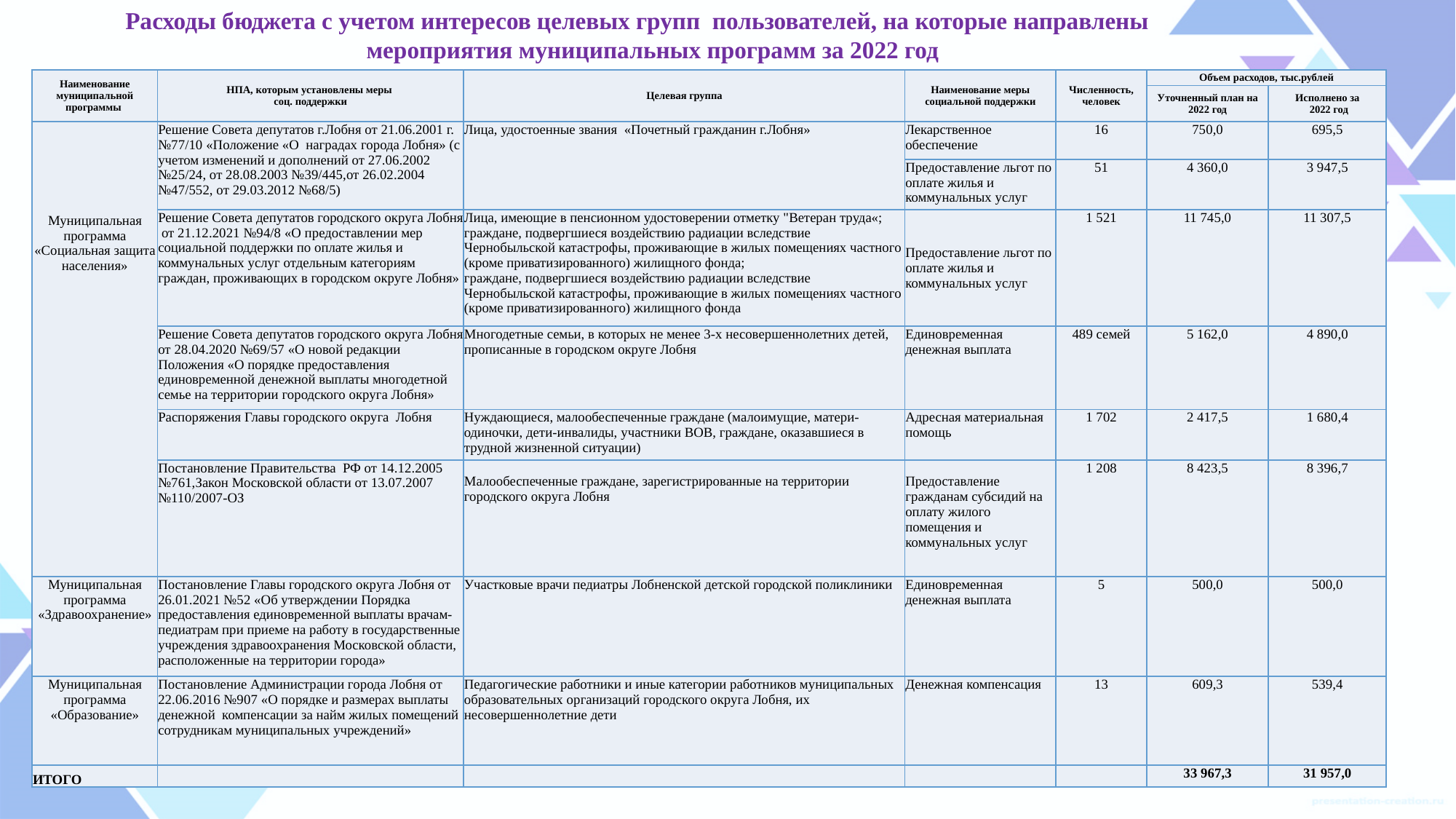

Расходы бюджета с учетом интересов целевых групп  пользователей, на которые направлены       мероприятия муниципальных программ за 2022 год
| Наименование муниципальной программы | НПА, которым установлены меры соц. поддержки | Целевая группа | Наименование меры социальной поддержки | Численность, человек | Объем расходов, тыс.рублей |  |
| --- | --- | --- | --- | --- | --- | --- |
|  |  |  |  |  | Уточненный план на 2022 год | Исполнено за 2022 год |
| Муниципальная программа «Социальная защита населения» | Решение Совета депутатов г.Лобня от 21.06.2001 г. №77/10 «Положение «О наградах города Лобня» (с учетом изменений и дополнений от 27.06.2002 №25/24, от 28.08.2003 №39/445,от 26.02.2004 №47/552, от 29.03.2012 №68/5) | Лица, удостоенные звания «Почетный гражданин г.Лобня» | Лекарственное обеспечение | 16 | 750,0 | 695,5 |
|  |  |  | Предоставление льгот по оплате жилья и коммунальных услуг | 51 | 4 360,0 | 3 947,5 |
|  | Решение Совета депутатов городского округа Лобня от 21.12.2021 №94/8 «О предоставлении мер социальной поддержки по оплате жилья и коммунальных услуг отдельным категориям граждан, проживающих в городском округе Лобня» | Лица, имеющие в пенсионном удостоверении отметку "Ветеран труда«; граждане, подвергшиеся воздействию радиации вследствие Чернобыльской катастрофы, проживающие в жилых помещениях частного (кроме приватизированного) жилищного фонда; граждане, подвергшиеся воздействию радиации вследствие Чернобыльской катастрофы, проживающие в жилых помещениях частного (кроме приватизированного) жилищного фонда | Предоставление льгот по оплате жилья и коммунальных услуг | 1 521 | 11 745,0 | 11 307,5 |
|  | Решение Совета депутатов городского округа Лобня от 28.04.2020 №69/57 «О новой редакции Положения «О порядке предоставления единовременной денежной выплаты многодетной семье на территории городского округа Лобня» | Многодетные семьи, в которых не менее 3-х несовершеннолетних детей, прописанные в городском округе Лобня | Единовременная денежная выплата | 489 семей | 5 162,0 | 4 890,0 |
|  | Распоряжения Главы городского округа Лобня | Нуждающиеся, малообеспеченные граждане (малоимущие, матери-одиночки, дети-инвалиды, участники ВОВ, граждане, оказавшиеся в трудной жизненной ситуации) | Адресная материальная помощь | 1 702 | 2 417,5 | 1 680,4 |
|  | Постановление Правительства РФ от 14.12.2005 №761,Закон Московской области от 13.07.2007 №110/2007-ОЗ | Малообеспеченные граждане, зарегистрированные на территории городского округа Лобня | Предоставление гражданам субсидий на оплату жилого помещения и коммунальных услуг | 1 208 | 8 423,5 | 8 396,7 |
| Муниципальная программа «Здравоохранение» | Постановление Главы городского округа Лобня от 26.01.2021 №52 «Об утверждении Порядка предоставления единовременной выплаты врачам-педиатрам при приеме на работу в государственные учреждения здравоохранения Московской области, расположенные на территории города» | Участковые врачи педиатры Лобненской детской городской поликлиники | Единовременная денежная выплата | 5 | 500,0 | 500,0 |
| Муниципальная программа «Образование» | Постановление Администрации города Лобня от 22.06.2016 №907 «О порядке и размерах выплаты денежной компенсации за найм жилых помещений сотрудникам муниципальных учреждений» | Педагогические работники и иные категории работников муниципальных образовательных организаций городского округа Лобня, их несовершеннолетние дети | Денежная компенсация | 13 | 609,3 | 539,4 |
| ИТОГО |  |  |  |  | 33 967,3 | 31 957,0 |